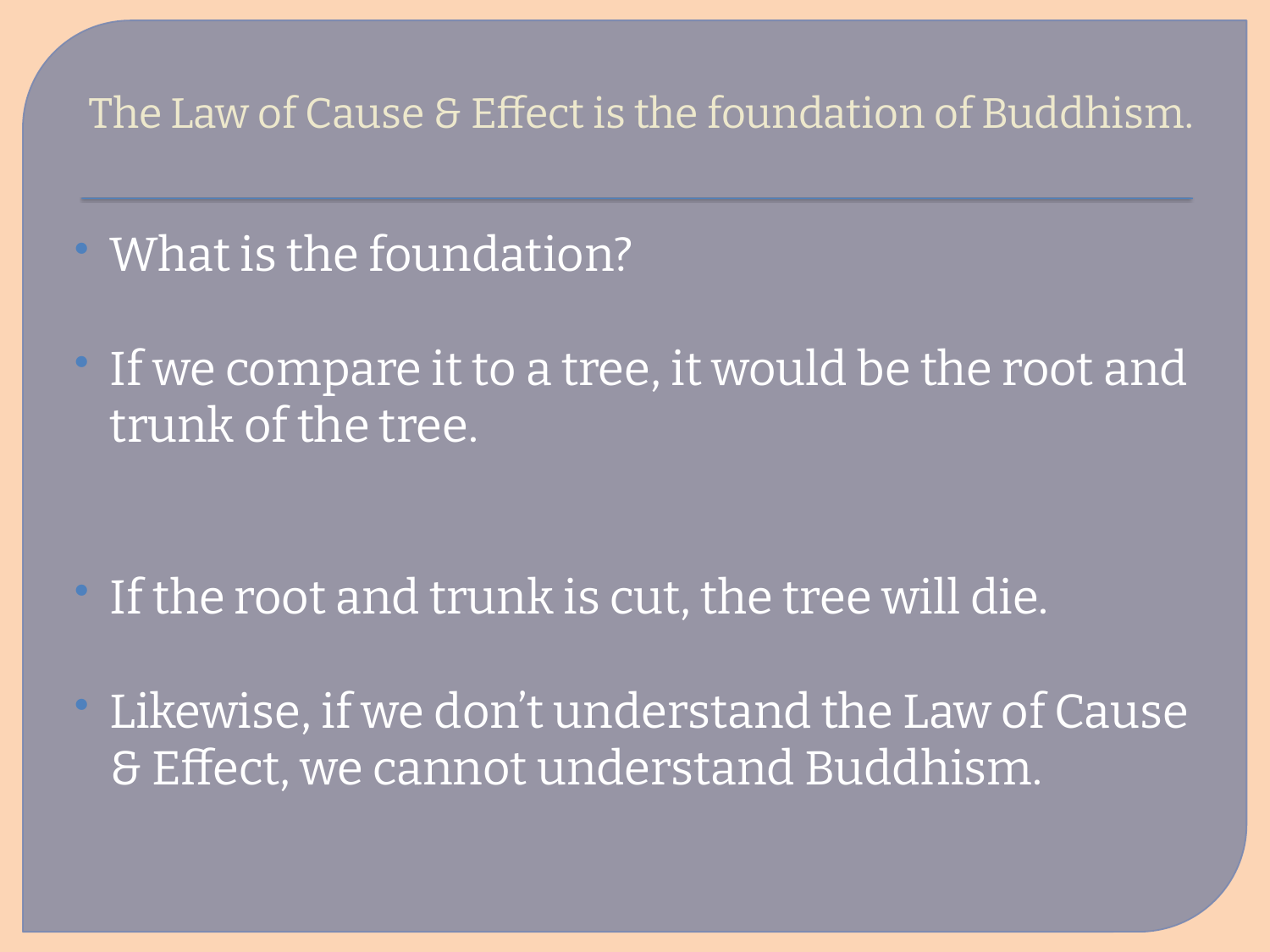

# The Law of Cause & Effect is the foundation of Buddhism.

What is the foundation?

If we compare it to a tree, it would be the root and trunk of the tree.

If the root and trunk is cut, the tree will die.

Likewise, if we don’t understand the Law of Cause & Effect, we cannot understand Buddhism.